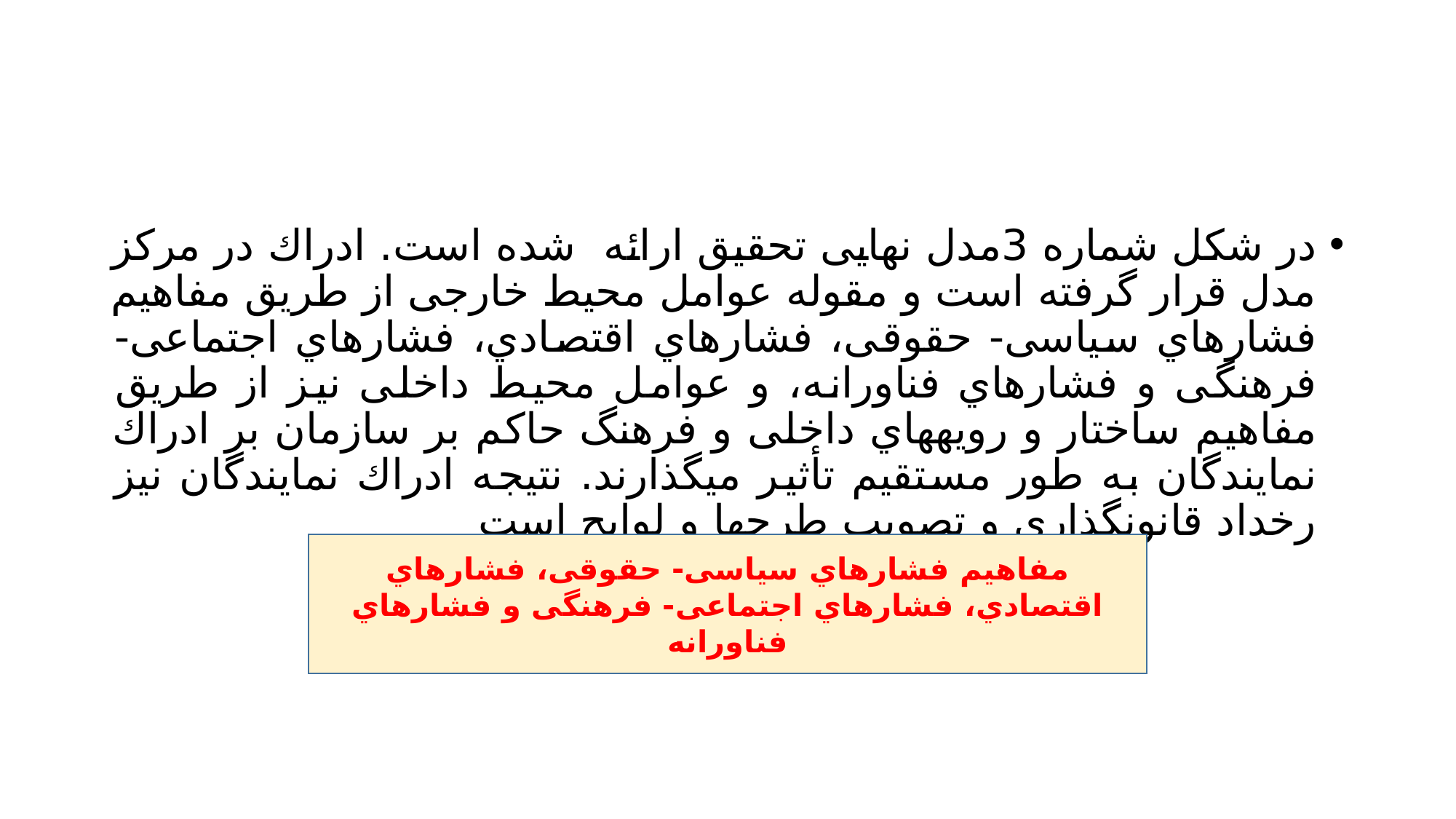

#
در شکل شماره 3مدل نهایی تحقیق ارائه  شده است. ادراك در مرکز مدل قرار گرفته است و مقوله عوامل محیط خارجی از طریق مفاهیم فشارهاي سیاسی- حقوقی، فشارهاي اقتصادي، فشارهاي اجتماعی- فرهنگی و فشارهاي فناورانه، و عوامل محیط داخلی نیز از طریق مفاهیم ساختار و رویههاي داخلی و فرهنگ حاکم بر سازمان بر ادراك نمایندگان به طور مستقیم تأثیر میگذارند. نتیجه ادراك نمایندگان نیز رخداد قانونگذاري و تصویب طرحها و لوایح است
مفاهیم فشارهاي سیاسی- حقوقی، فشارهاي اقتصادي، فشارهاي اجتماعی- فرهنگی و فشارهاي فناورانه